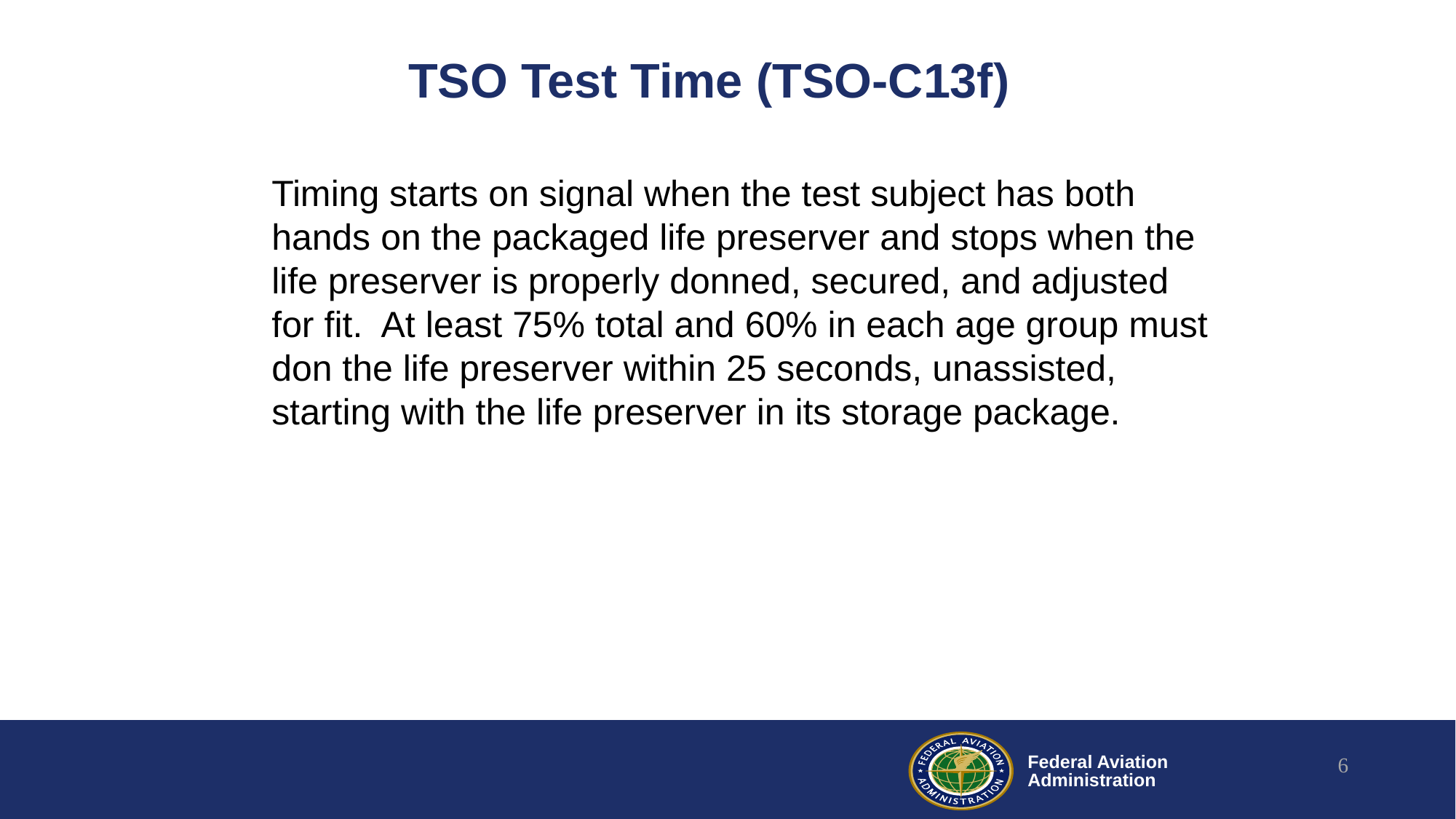

# TSO Test Time (TSO-C13f)
Timing starts on signal when the test subject has both hands on the packaged life preserver and stops when the life preserver is properly donned, secured, and adjusted for fit.  At least 75% total and 60% in each age group must don the life preserver within 25 seconds, unassisted, starting with the life preserver in its storage package.

6